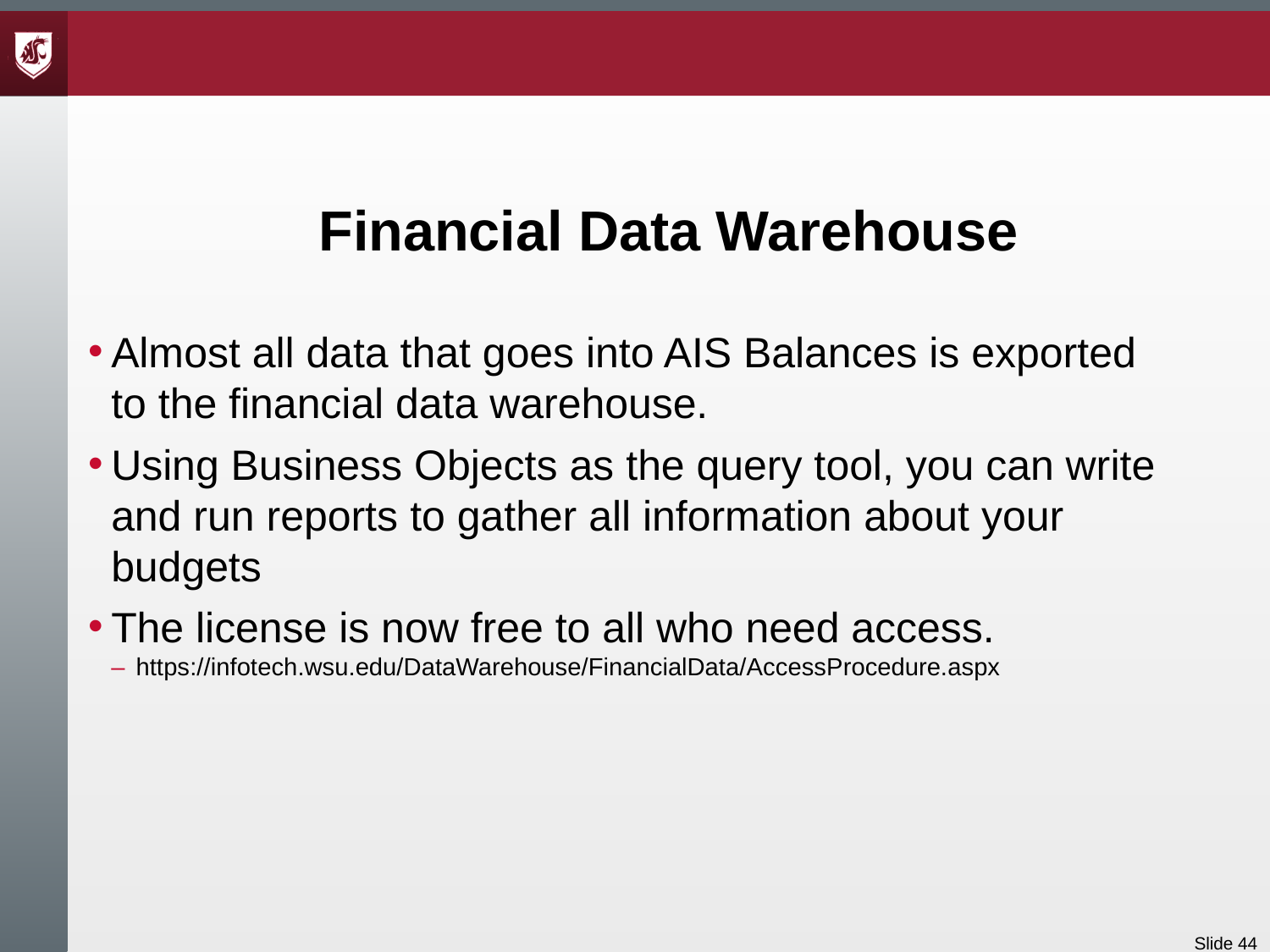

# Financial Data Warehouse
Almost all data that goes into AIS Balances is exported to the financial data warehouse.
Using Business Objects as the query tool, you can write and run reports to gather all information about your budgets
The license is now free to all who need access.
https://infotech.wsu.edu/DataWarehouse/FinancialData/AccessProcedure.aspx
Slide 44